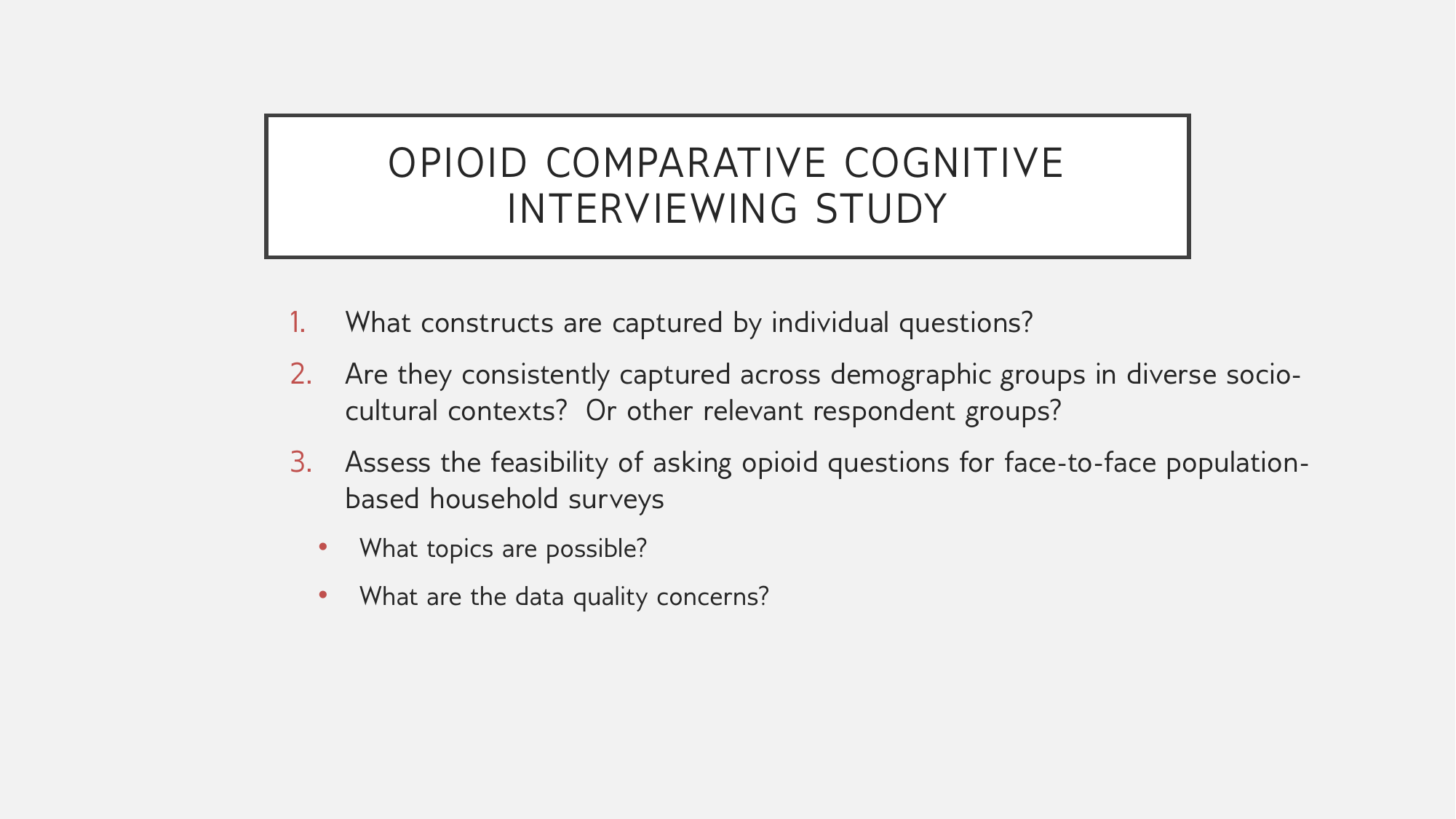

# Opioid Comparative Cognitive Interviewing Study
What constructs are captured by individual questions?
Are they consistently captured across demographic groups in diverse socio-cultural contexts?  Or other relevant respondent groups?
Assess the feasibility of asking opioid questions for face-to-face population-based household surveys
What topics are possible?
What are the data quality concerns?